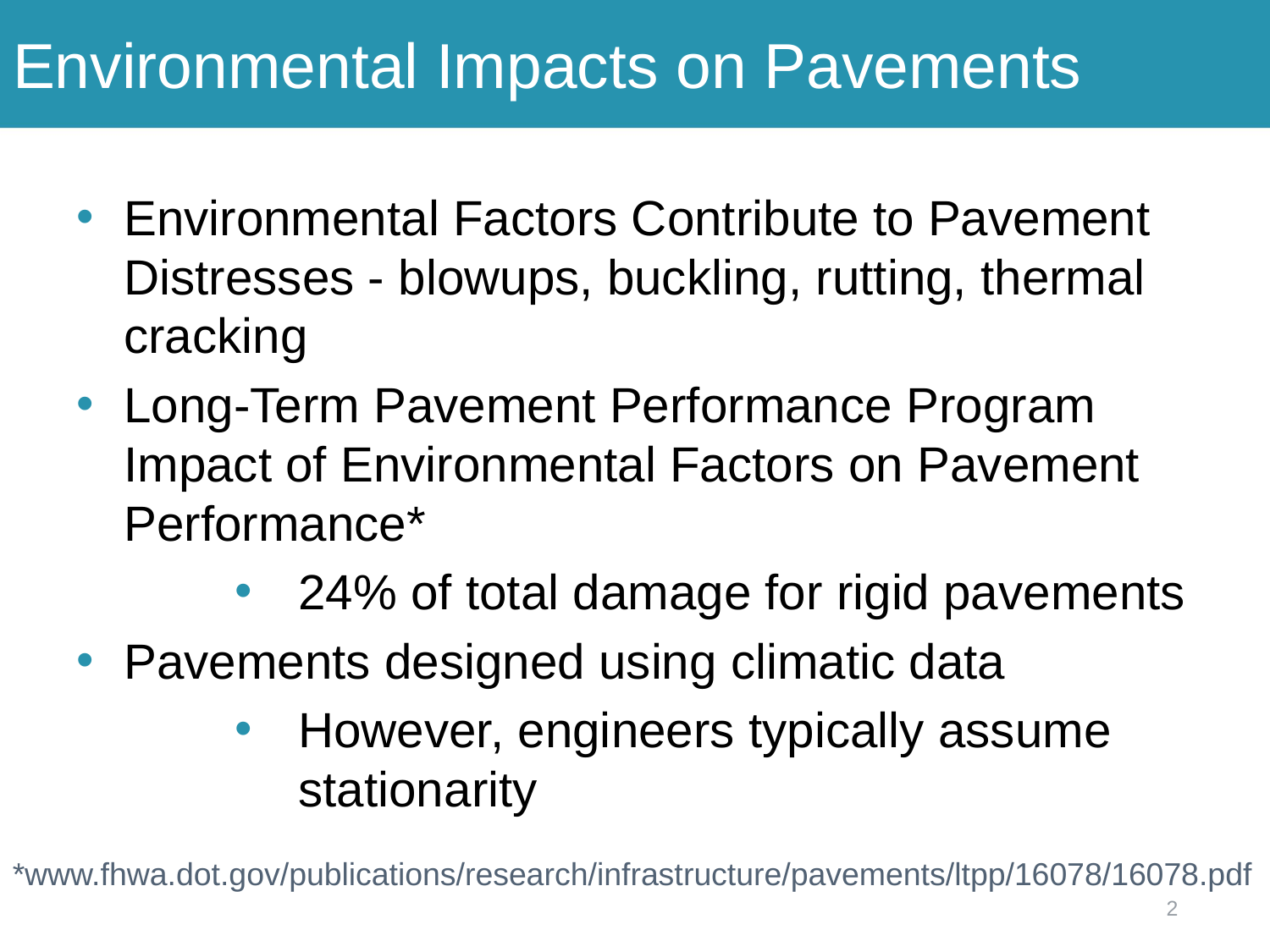

# Environmental Impacts on Pavements
Environmental Factors Contribute to Pavement Distresses - blowups, buckling, rutting, thermal cracking
Long-Term Pavement Performance Program Impact of Environmental Factors on Pavement Performance*
24% of total damage for rigid pavements
Pavements designed using climatic data
However, engineers typically assume stationarity
*www.fhwa.dot.gov/publications/research/infrastructure/pavements/ltpp/16078/16078.pdf
2